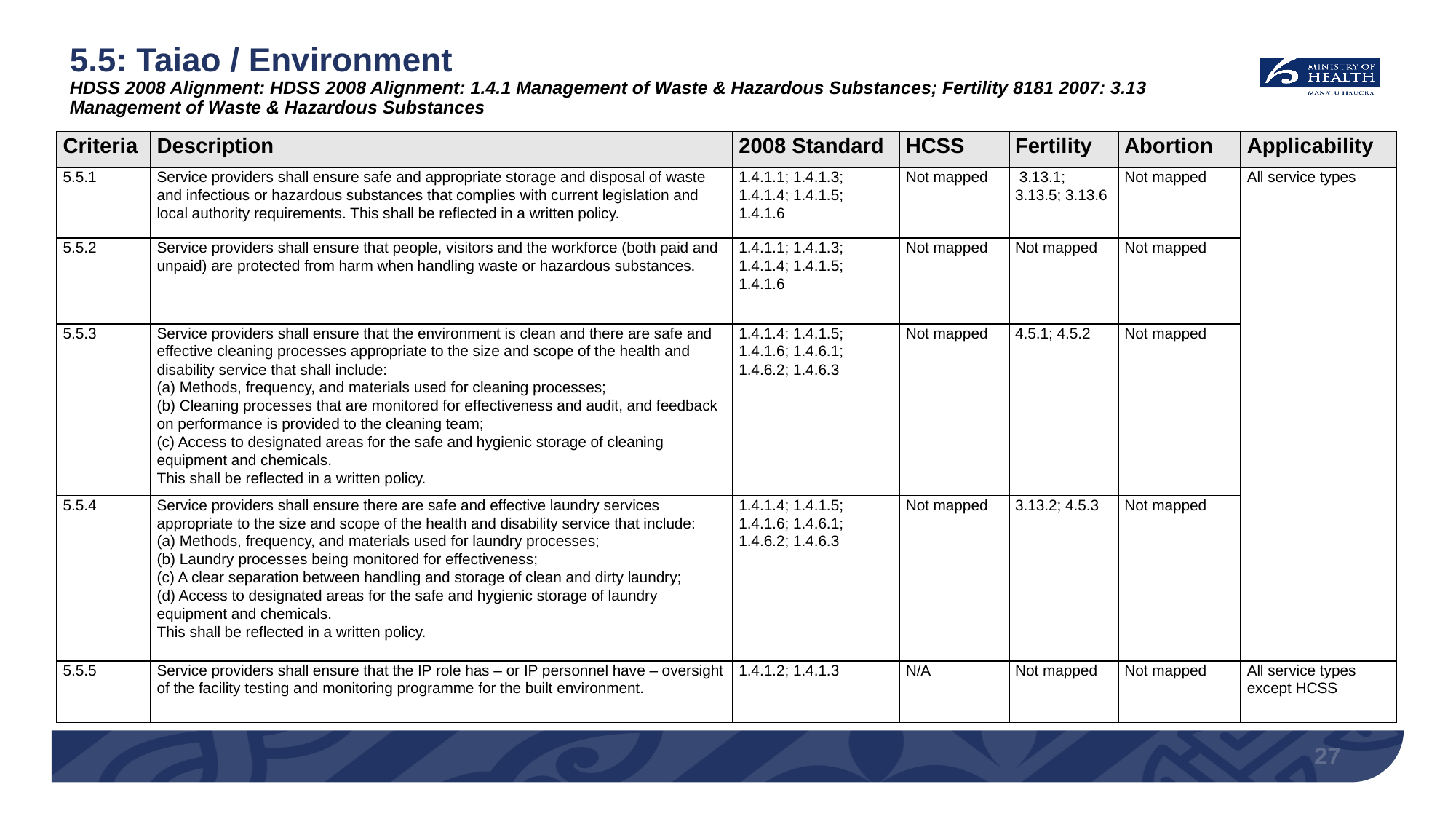

# 5.5: Taiao / Environment HDSS 2008 Alignment: HDSS 2008 Alignment: 1.4.1 Management of Waste & Hazardous Substances; Fertility 8181 2007: 3.13 Management of Waste & Hazardous Substances
| Criteria | Description | 2008 Standard | HCSS | Fertility | Abortion | Applicability |
| --- | --- | --- | --- | --- | --- | --- |
| 5.5.1 | Service providers shall ensure safe and appropriate storage and disposal of waste and infectious or hazardous substances that complies with current legislation and local authority requirements. This shall be reflected in a written policy. | 1.4.1.1; 1.4.1.3; 1.4.1.4; 1.4.1.5; 1.4.1.6 | Not mapped | 3.13.1; 3.13.5; 3.13.6 | Not mapped | All service types |
| 5.5.2 | Service providers shall ensure that people, visitors and the workforce (both paid and unpaid) are protected from harm when handling waste or hazardous substances. | 1.4.1.1; 1.4.1.3; 1.4.1.4; 1.4.1.5; 1.4.1.6 | Not mapped | Not mapped | Not mapped |  |
| 5.5.3 | Service providers shall ensure that the environment is clean and there are safe and effective cleaning processes appropriate to the size and scope of the health and disability service that shall include: (a) Methods, frequency, and materials used for cleaning processes; (b) Cleaning processes that are monitored for effectiveness and audit, and feedback on performance is provided to the cleaning team; (c) Access to designated areas for the safe and hygienic storage of cleaning equipment and chemicals. This shall be reflected in a written policy. | 1.4.1.4: 1.4.1.5; 1.4.1.6; 1.4.6.1; 1.4.6.2; 1.4.6.3 | Not mapped | 4.5.1; 4.5.2 | Not mapped |  |
| 5.5.4 | Service providers shall ensure there are safe and effective laundry services appropriate to the size and scope of the health and disability service that include: (a) Methods, frequency, and materials used for laundry processes; (b) Laundry processes being monitored for effectiveness; (c) A clear separation between handling and storage of clean and dirty laundry; (d) Access to designated areas for the safe and hygienic storage of laundry equipment and chemicals. This shall be reflected in a written policy. | 1.4.1.4; 1.4.1.5; 1.4.1.6; 1.4.6.1; 1.4.6.2; 1.4.6.3 | Not mapped | 3.13.2; 4.5.3 | Not mapped |  |
| 5.5.5 | Service providers shall ensure that the IP role has – or IP personnel have – oversight of the facility testing and monitoring programme for the built environment. | 1.4.1.2; 1.4.1.3 | N/A | Not mapped | Not mapped | All service types except HCSS |